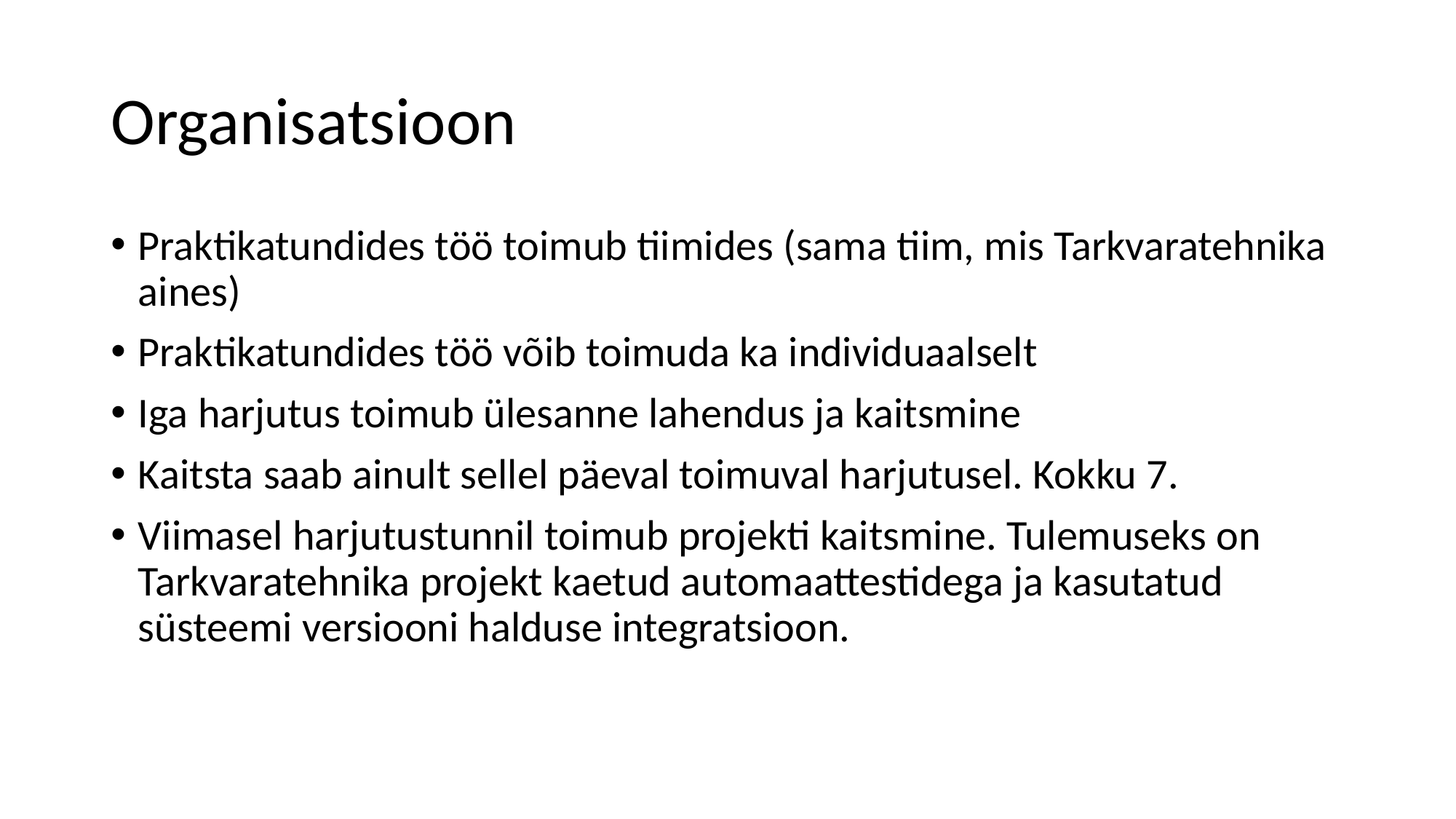

# Organisatsioon
Praktikatundides töö toimub tiimides (sama tiim, mis Tarkvaratehnika aines)
Praktikatundides töö võib toimuda ka individuaalselt
Iga harjutus toimub ülesanne lahendus ja kaitsmine
Kaitsta saab ainult sellel päeval toimuval harjutusel. Kokku 7.
Viimasel harjutustunnil toimub projekti kaitsmine. Tulemuseks on Tarkvaratehnika projekt kaetud automaattestidega ja kasutatud süsteemi versiooni halduse integratsioon.